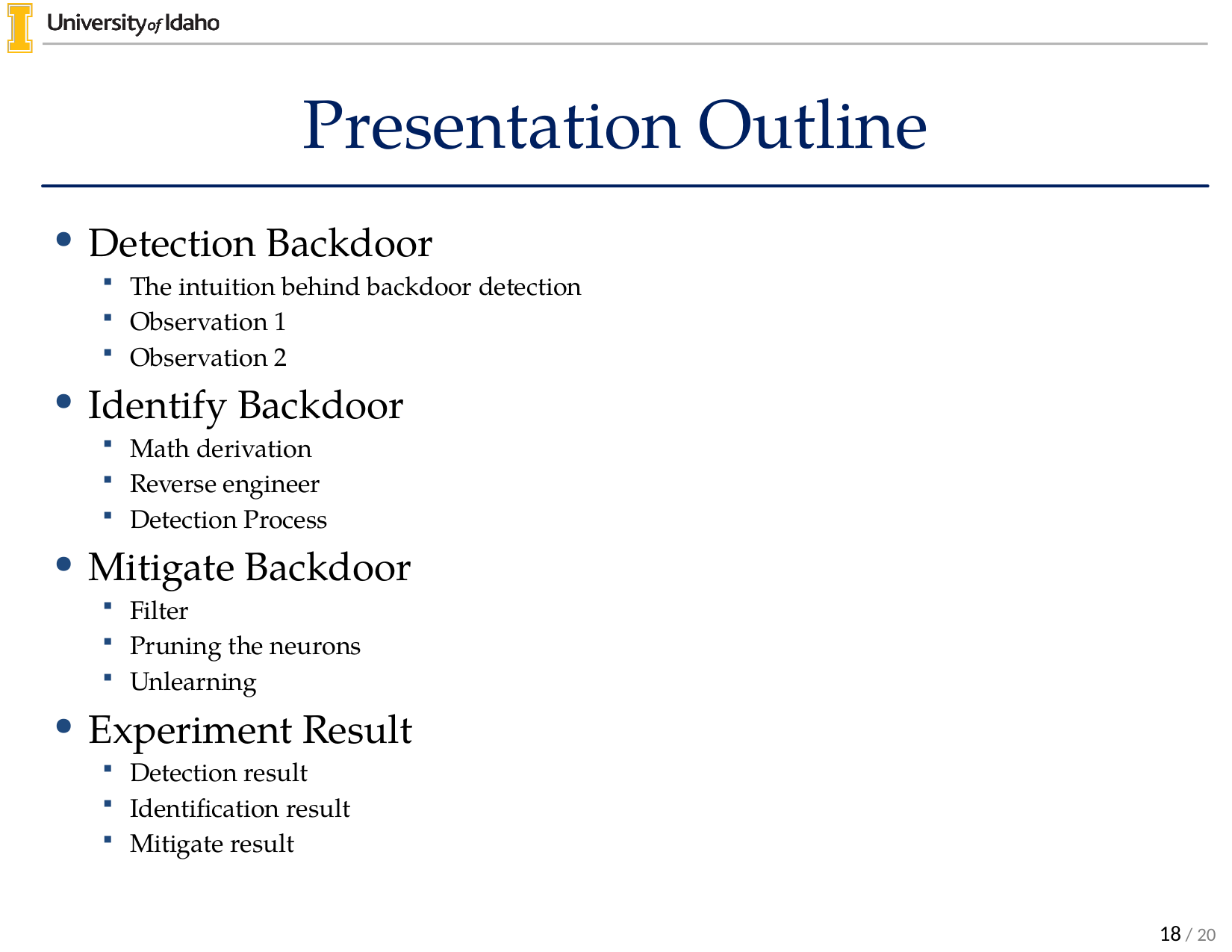

# Presentation Outline
Detection Backdoor
The intuition behind backdoor detection
Observation 1
Observation 2
Identify Backdoor
Math derivation
Reverse engineer
Detection Process
Mitigate Backdoor
Filter
Pruning the neurons
Unlearning
Experiment Result
Detection result
Identification result
Mitigate result